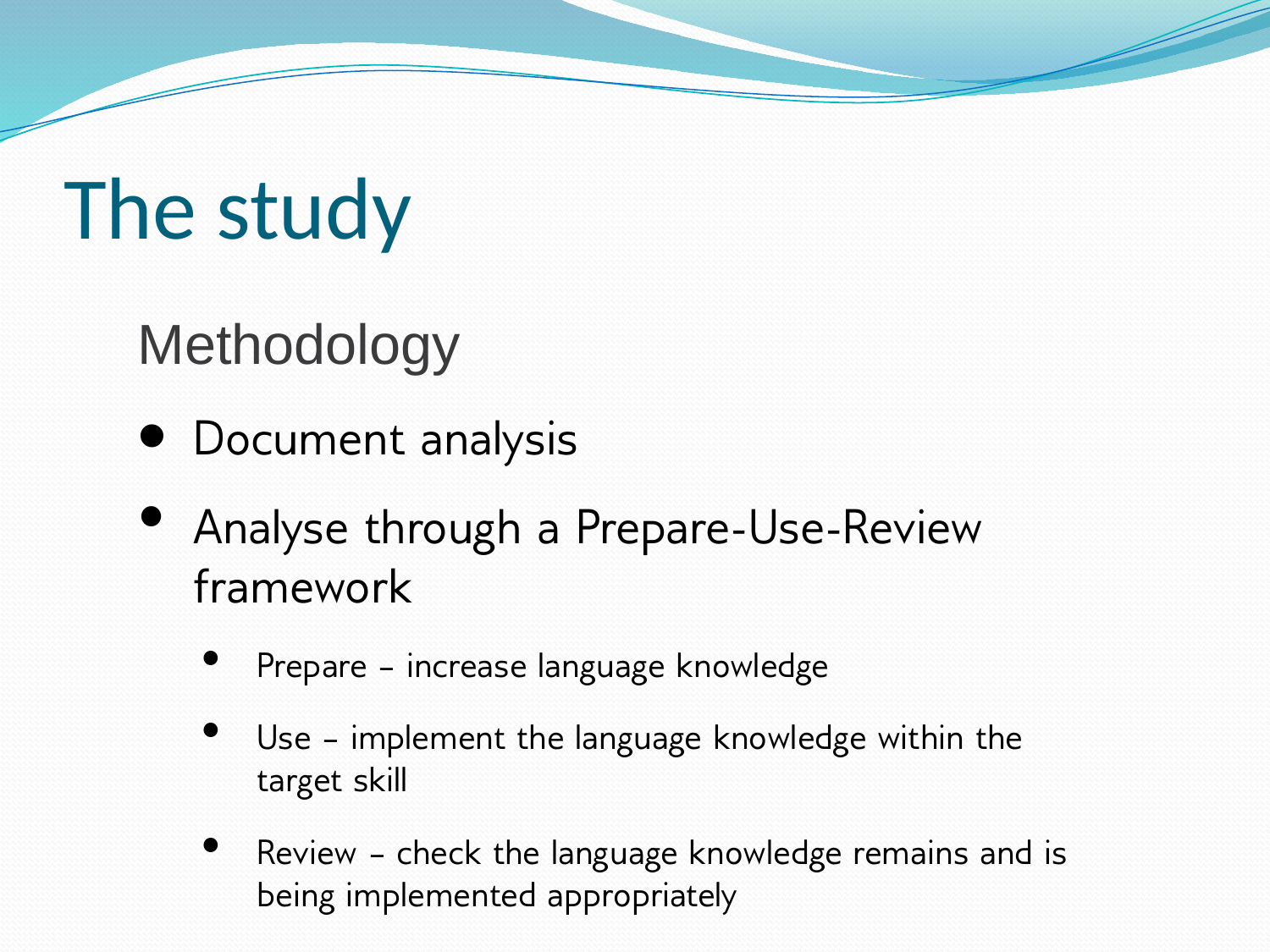

# The study
Methodology
Document analysis
Analyse through a Prepare-Use-Review framework
Prepare – increase language knowledge
Use – implement the language knowledge within the target skill
Review – check the language knowledge remains and is being implemented appropriately